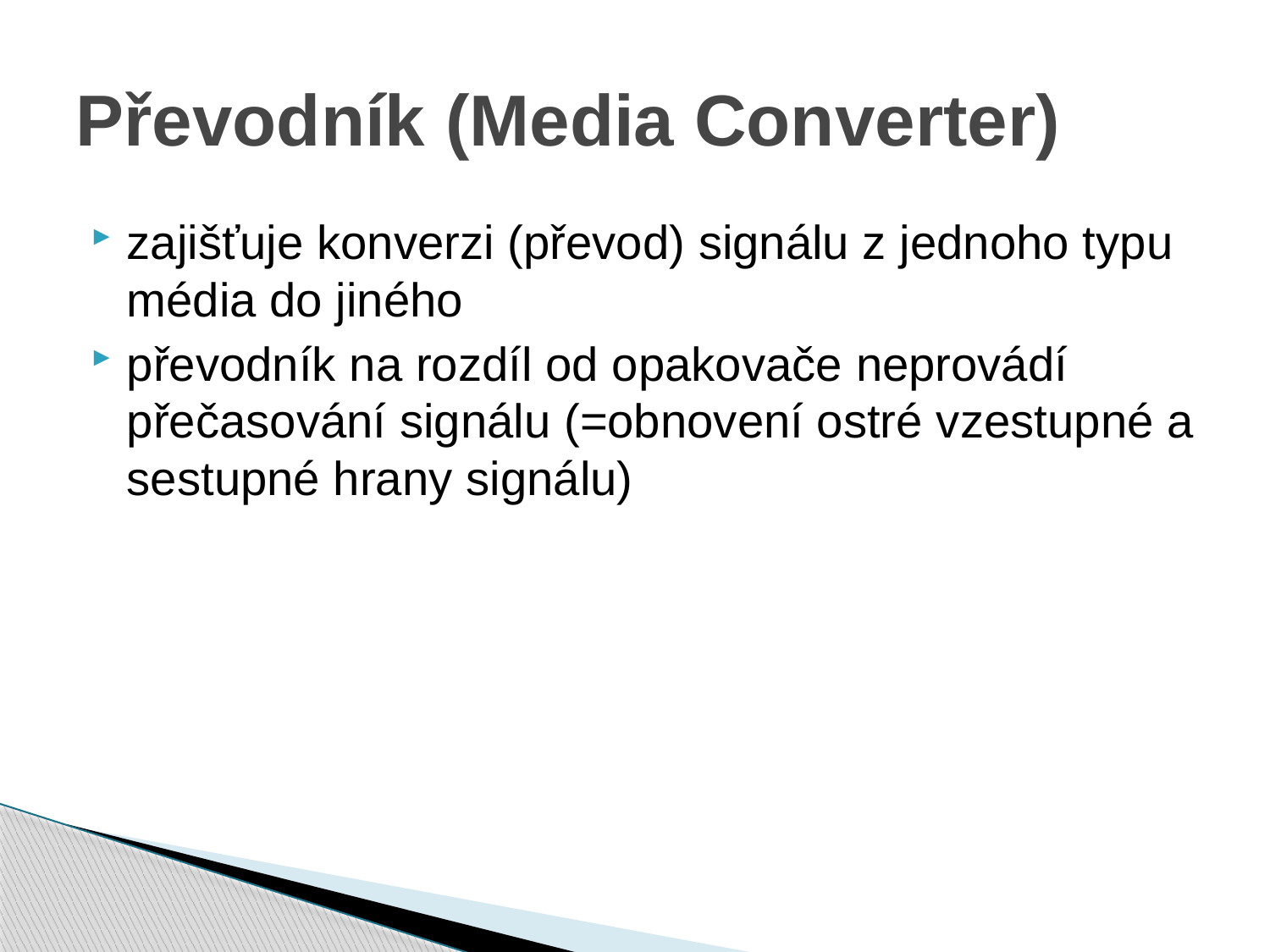

# Převodník (Media Converter)
zajišťuje konverzi (převod) signálu z jednoho typu média do jiného
převodník na rozdíl od opakovače neprovádí přečasování signálu (=obnovení ostré vzestupné a sestupné hrany signálu)